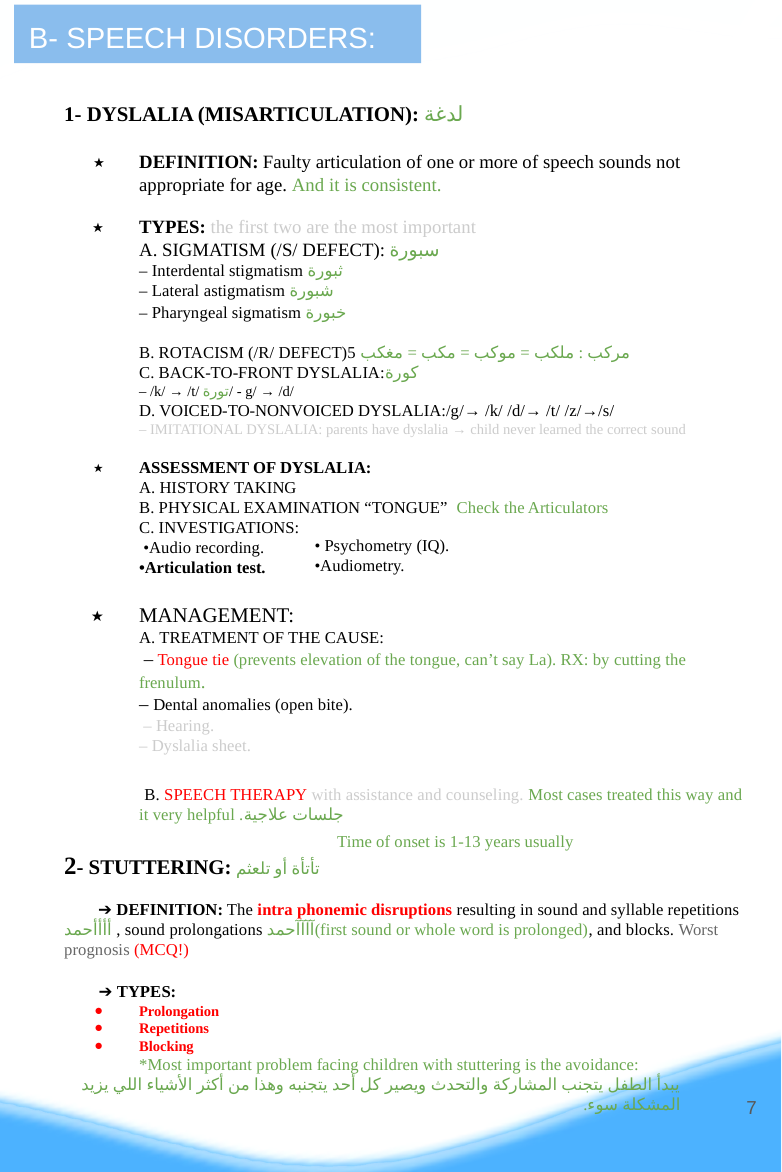

B- SPEECH DISORDERS:
1- DYSLALIA (MISARTICULATION): لدغة

DEFINITION: Faulty articulation of one or more of speech sounds not appropriate for age. And it is consistent.

TYPES: the first two are the most important
A. SIGMATISM (/S/ DEFECT): سبورة
– Interdental stigmatism ثبورة
– Lateral astigmatism شبورة
– Pharyngeal sigmatism خبورة

B. ROTACISM (/R/ DEFECT)5 مركب : ملكب = موكب = مكب = مغكب
C. BACK-TO-FRONT DYSLALIA:كورة
– /k/ → /t/ تورة/ - g/ → /d/
D. VOICED-TO-NONVOICED DYSLALIA:/g/→ /k/ /d/→ /t/ /z/→/s/
– IMITATIONAL DYSLALIA: parents have dyslalia → child never learned the correct sound

ASSESSMENT OF DYSLALIA:
A. HISTORY TAKING
B. PHYSICAL EXAMINATION “TONGUE”  Check the Articulators
C. INVESTIGATIONS:
 •Audio recording.
•Articulation test.

MANAGEMENT:
A. TREATMENT OF THE CAUSE:
 – Tongue tie (prevents elevation of the tongue, can’t say La). RX: by cutting the frenulum.
– Dental anomalies (open bite).
 – Hearing.
– Dyslalia sheet.

 B. SPEECH THERAPY with assistance and counseling. Most cases treated this way and it very helpful .جلسات علاجية

2- STUTTERING: تأتأة أو تلعثم

        ➔ DEFINITION: The intra phonemic disruptions resulting in sound and syllable repetitions أأأأحمد , sound prolongations آآآآحمد(first sound or whole word is prolonged), and blocks. Worst prognosis (MCQ!)

        ➔ TYPES:
Prolongation
Repetitions
Blocking
*Most important problem facing children with stuttering is the avoidance:
يبدأ الطفل يتجنب المشاركة والتحدث ويصير كل أحد يتجنبه وهذا من أكثر الأشياء اللي يزيد المشكلة سوء.
• Psychometry (IQ). •Audiometry.
Time of onset is 1-13 years usually
7